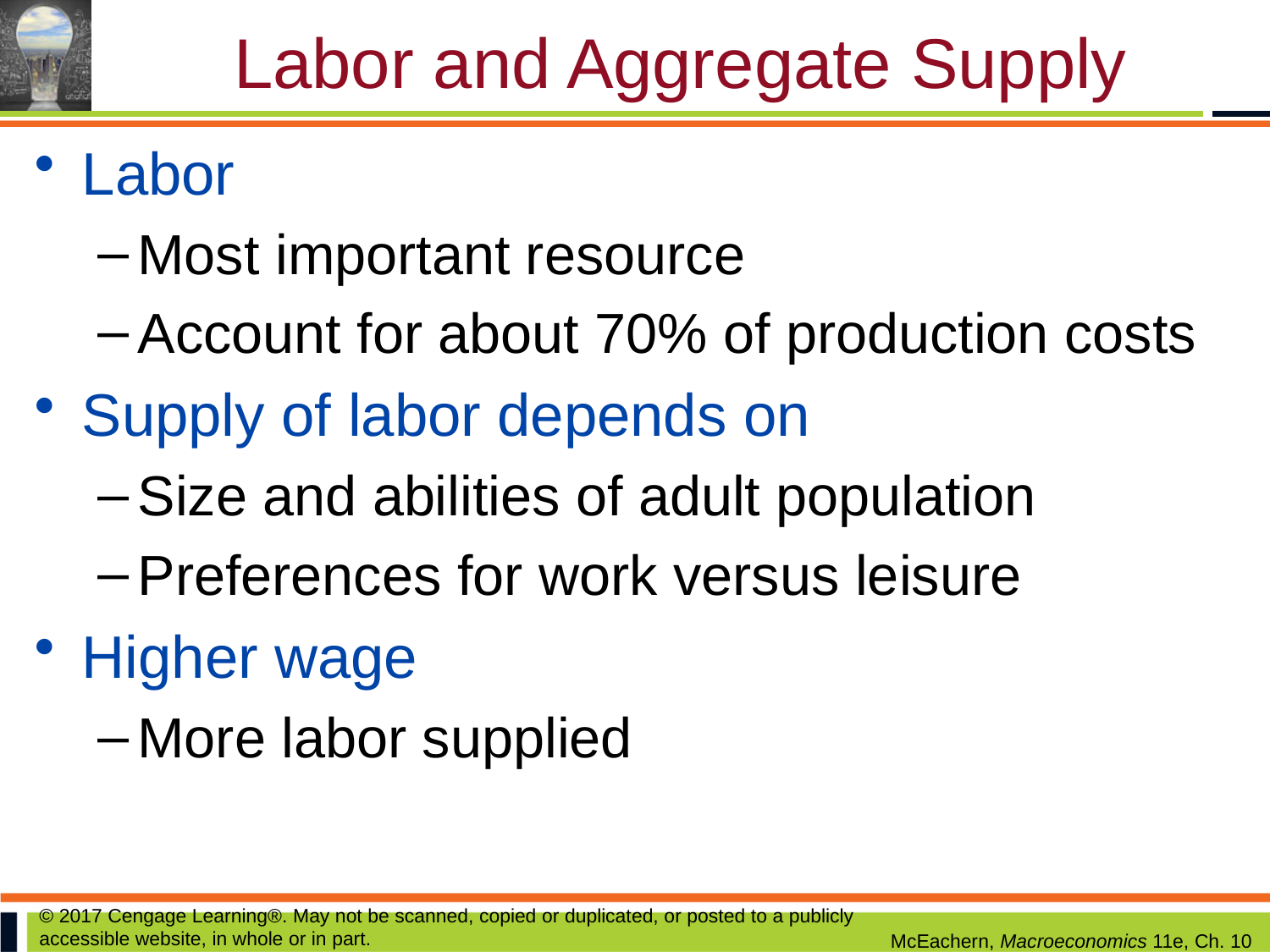

# Labor and Aggregate Supply
Labor
Most important resource
Account for about 70% of production costs
Supply of labor depends on
Size and abilities of adult population
Preferences for work versus leisure
Higher wage
More labor supplied
© 2017 Cengage Learning®. May not be scanned, copied or duplicated, or posted to a publicly accessible website, in whole or in part.